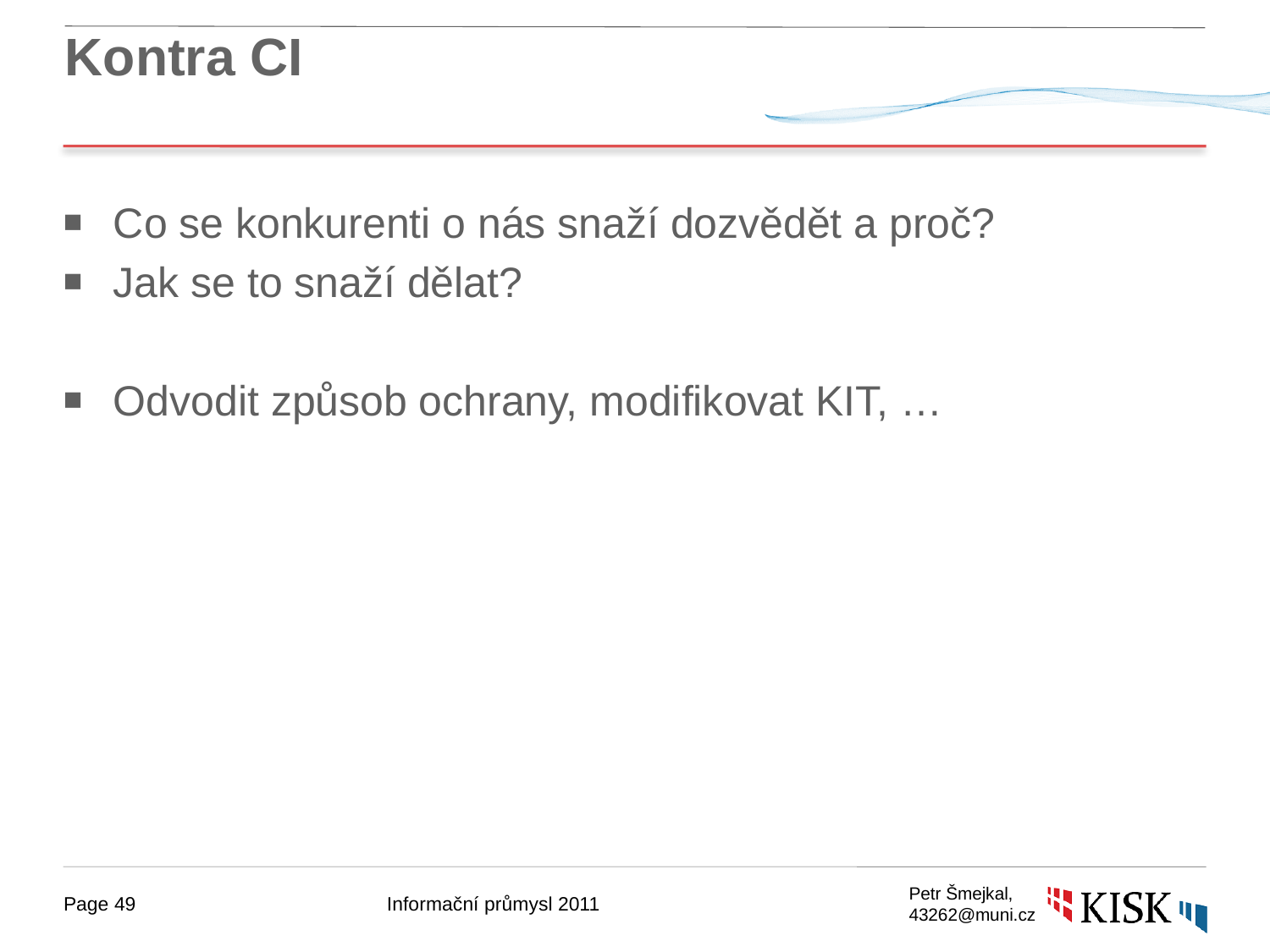

# Kontra CI
Co se konkurenti o nás snaží dozvědět a proč?
Jak se to snaží dělat?

Odvodit způsob ochrany, modifikovat KIT, …